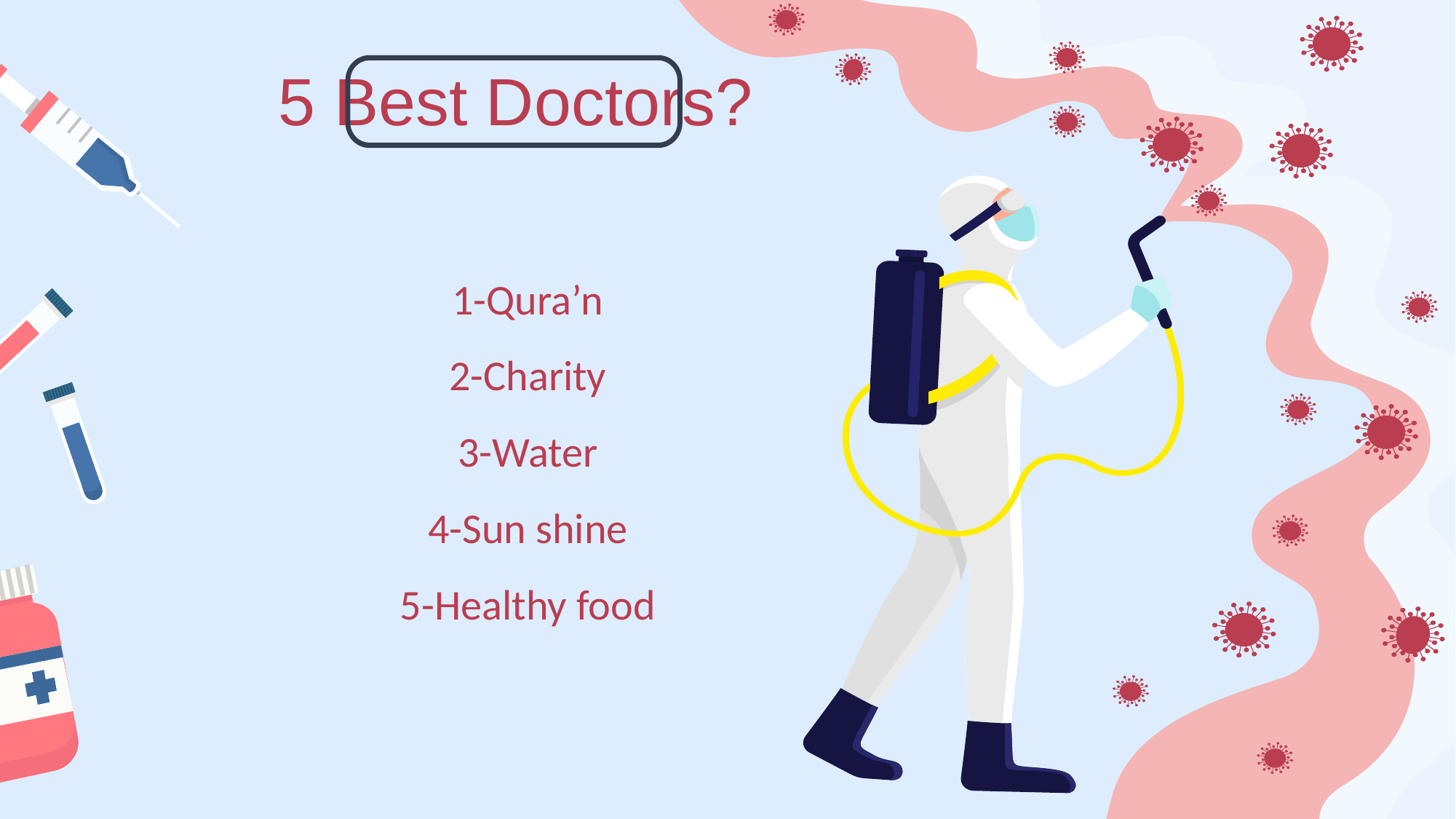

5 Best Doctors?

1-Qura’n
2-Charity
3-Water
4-Sun shine
5-Healthy food